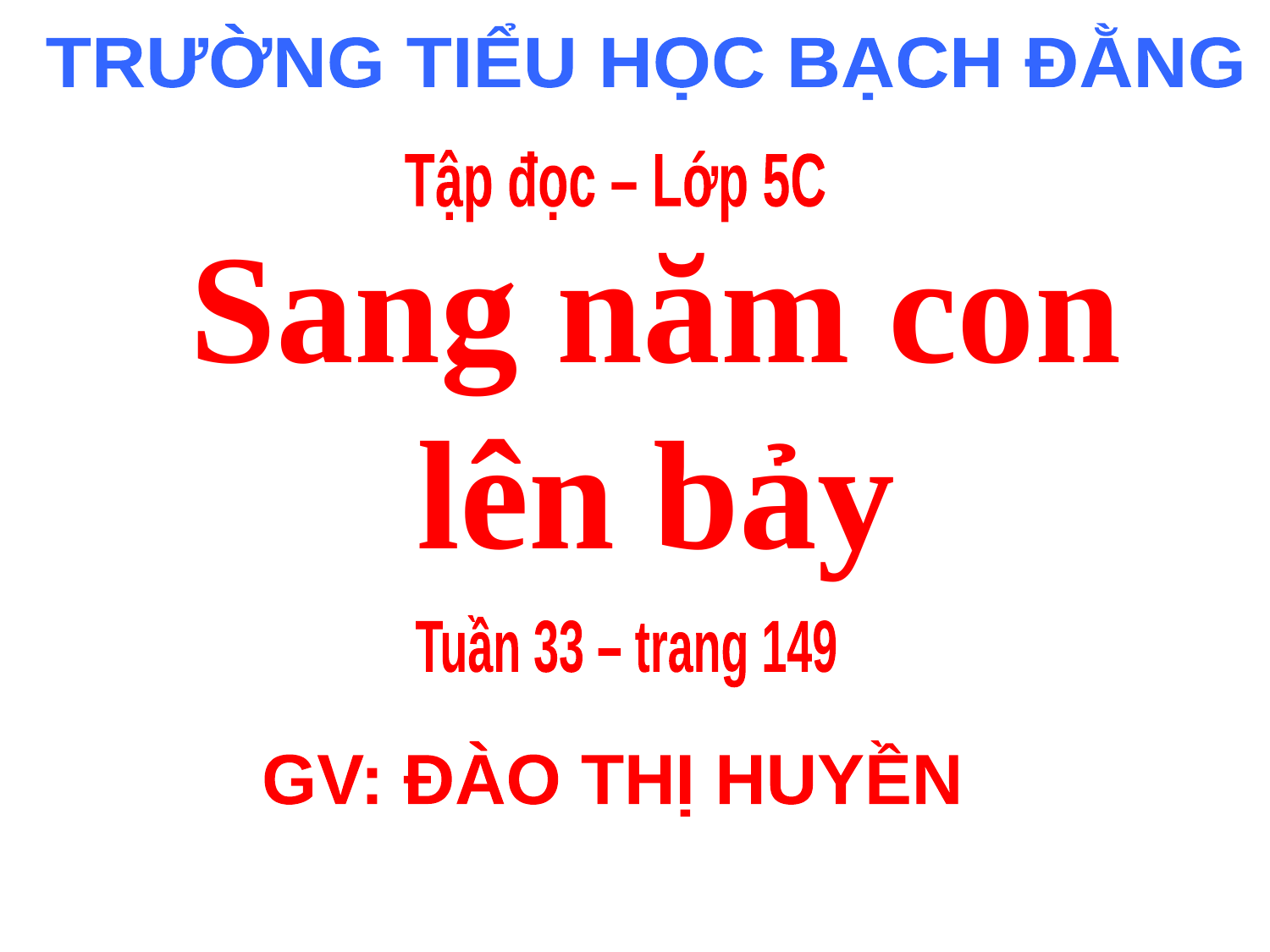

TRƯỜNG TIỂU HỌC BẠCH ĐẰNG
Tập đọc – Lớp 5C
Sang năm con lên bảy
Tuần 33 – trang 149
GV: ĐÀO THỊ HUYỀN